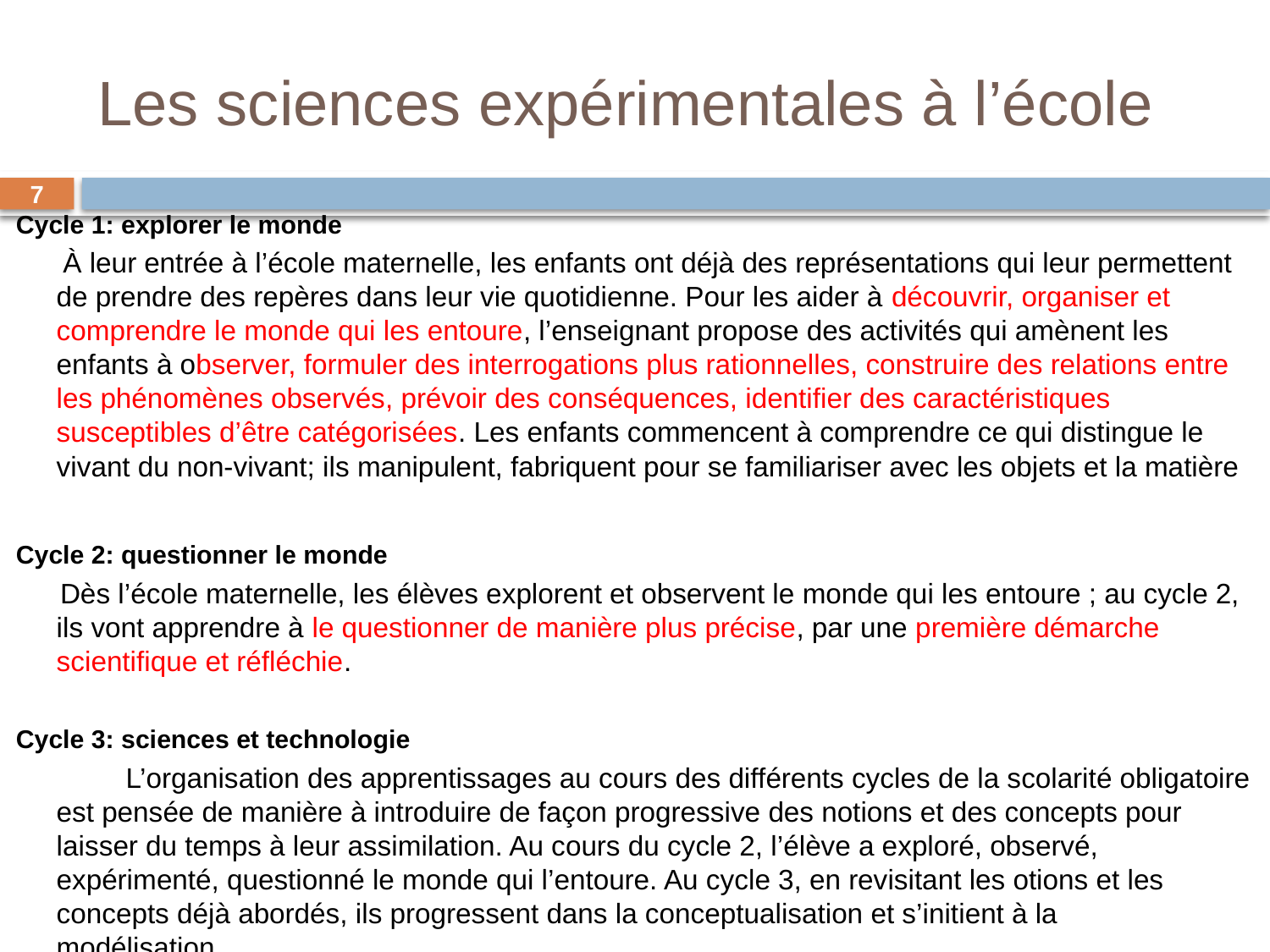

# Les sciences expérimentales à l’école

Cycle 1: explorer le monde
      À leur entrée à l’école maternelle, les enfants ont déjà des représentations qui leur permettent de prendre des repères dans leur vie quotidienne. Pour les aider à découvrir, organiser et comprendre le monde qui les entoure, l’enseignant propose des activités qui amènent les enfants à observer, formuler des interrogations plus rationnelles, construire des relations entre les phénomènes observés, prévoir des conséquences, identifier des caractéristiques susceptibles d’être catégorisées. Les enfants commencent à comprendre ce qui distingue le vivant du non-vivant; ils manipulent, fabriquent pour se familiariser avec les objets et la matière

Cycle 2: questionner le monde
             Dès l’école maternelle, les élèves explorent et observent le monde qui les entoure ; au cycle 2, ils vont apprendre à le questionner de manière plus précise, par une première démarche scientifique et réfléchie.

Cycle 3: sciences et technologie
              L’organisation des apprentissages au cours des différents cycles de la scolarité obligatoire est pensée de manière à introduire de façon progressive des notions et des concepts pour laisser du temps à leur assimilation. Au cours du cycle 2, l’élève a exploré, observé, expérimenté, questionné le monde qui l’entoure. Au cycle 3, en revisitant les otions et les concepts déjà abordés, ils progressent dans la conceptualisation et s’initient à la modélisation …
7